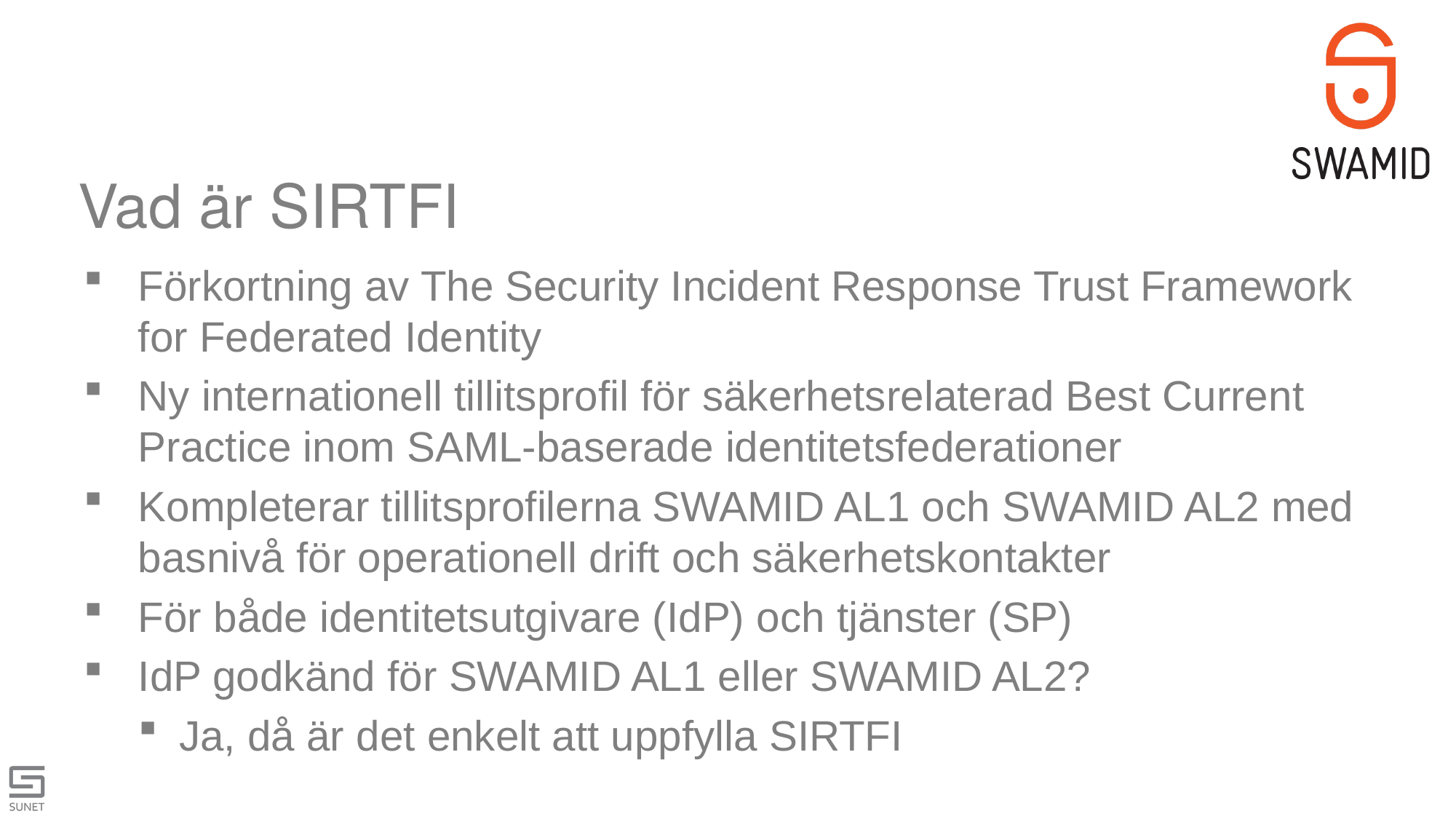

# Vad är SIRTFI
Förkortning av The Security Incident Response Trust Framework for Federated Identity
Ny internationell tillitsprofil för säkerhetsrelaterad Best Current Practice inom SAML-baserade identitetsfederationer
Kompleterar tillitsprofilerna SWAMID AL1 och SWAMID AL2 med basnivå för operationell drift och säkerhetskontakter
För både identitetsutgivare (IdP) och tjänster (SP)
IdP godkänd för SWAMID AL1 eller SWAMID AL2?
Ja, då är det enkelt att uppfylla SIRTFI